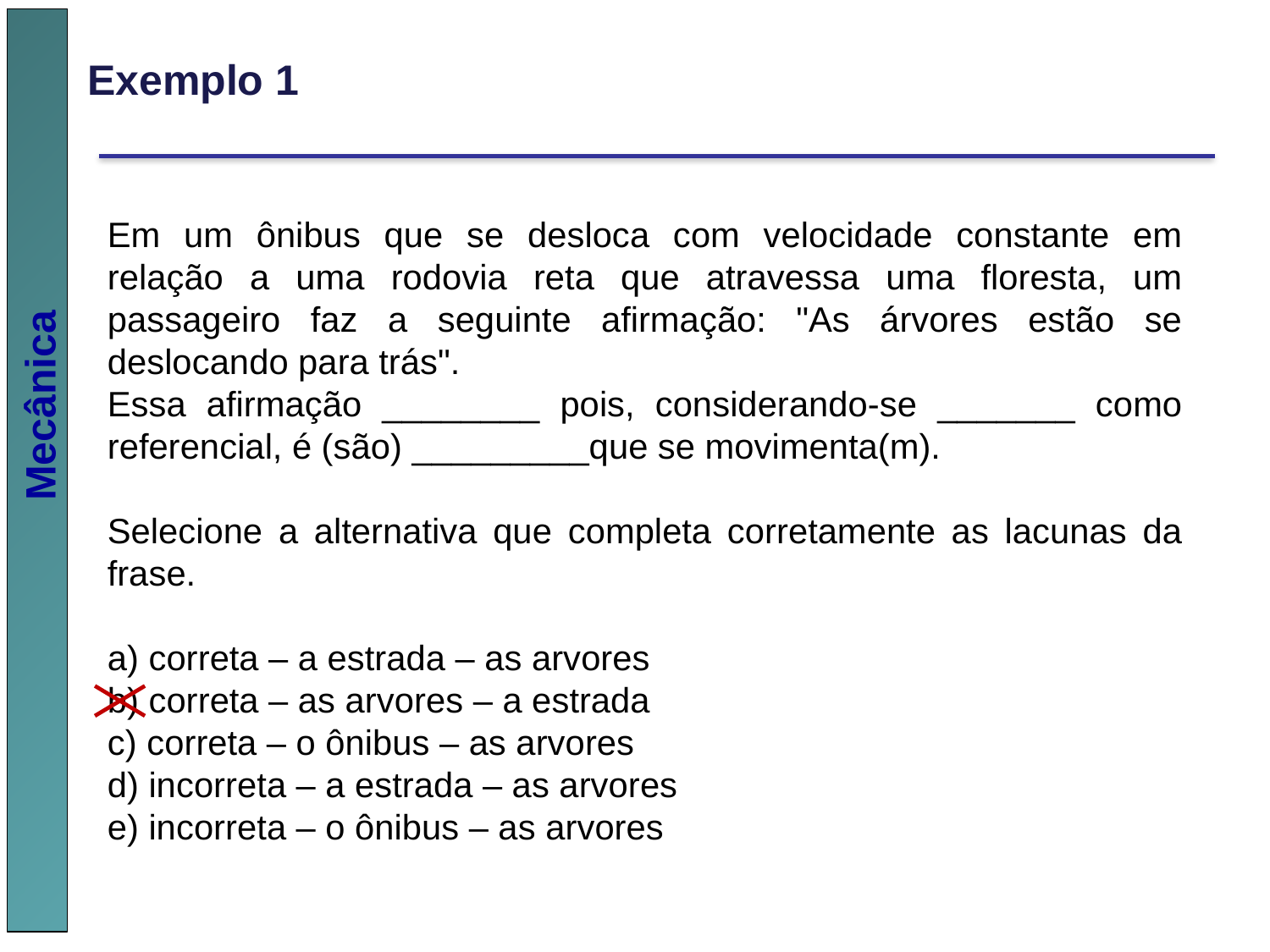

Exemplo 1
Em um ônibus que se desloca com velocidade constante em relação a uma rodovia reta que atravessa uma floresta, um passageiro faz a seguinte afirmação: "As árvores estão se deslocando para trás".
Essa afirmação ________ pois, considerando-se _______ como referencial, é (são) _________que se movimenta(m).

Selecione a alternativa que completa corretamente as lacunas da frase.

a) correta – a estrada – as arvores
b) correta – as arvores – a estrada
c) correta – o ônibus – as arvores
d) incorreta – a estrada – as arvores
e) incorreta – o ônibus – as arvores